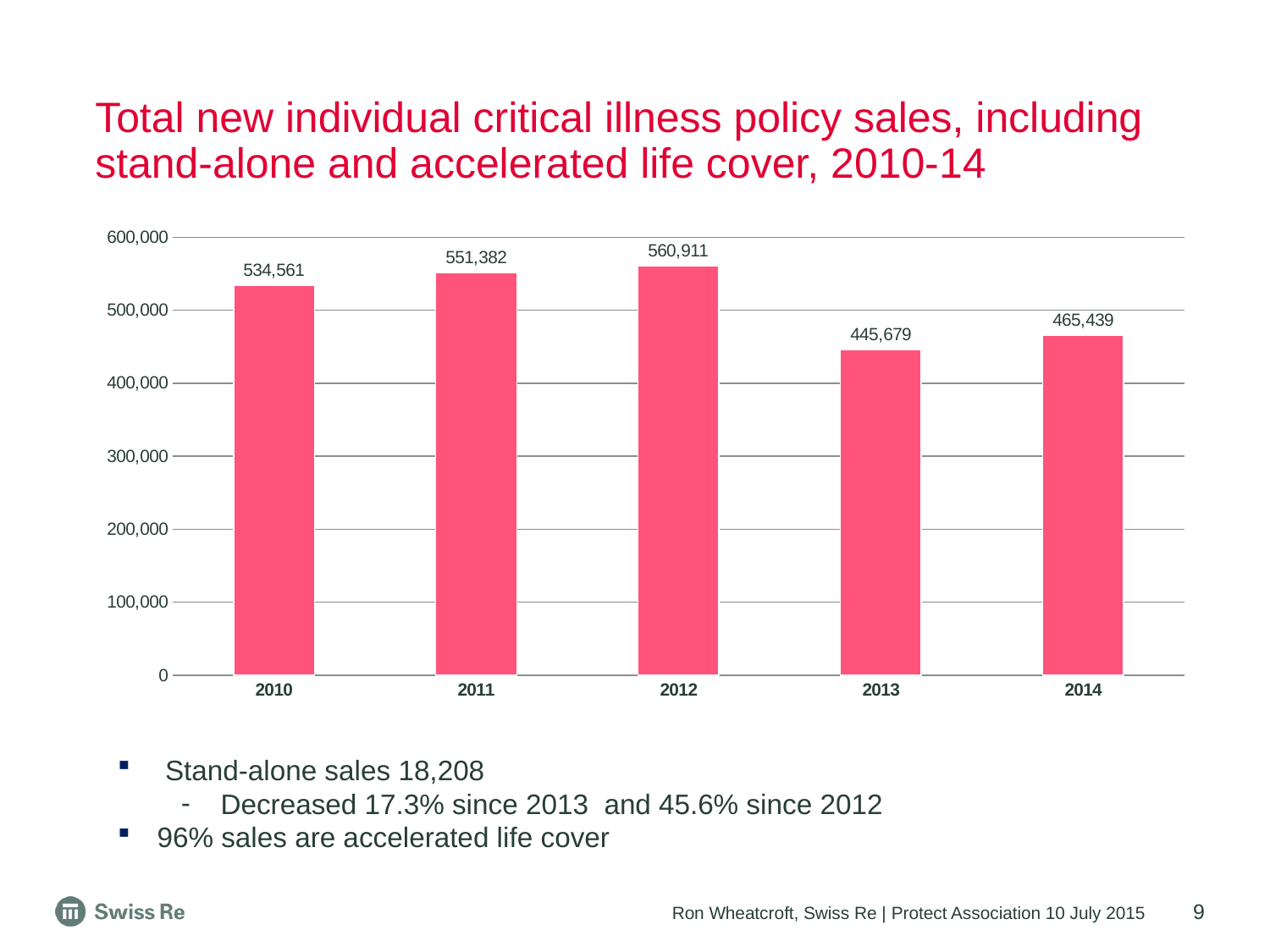

# Total new individual critical illness policy sales, including stand-alone and accelerated life cover, 2010-14

### Chart

| Category | CI sales |
|---|---|
| 2010 | 534561.0 |
| 2011 | 551381.8 |
| 2012 | 560911.0 |
| 2013 | 445679.0 |
| 2014 | 465438.93839052203 |
Stand-alone sales 18,208
Decreased 17.3% since 2013  and 45.6% since 2012
96% sales are accelerated life cover
9